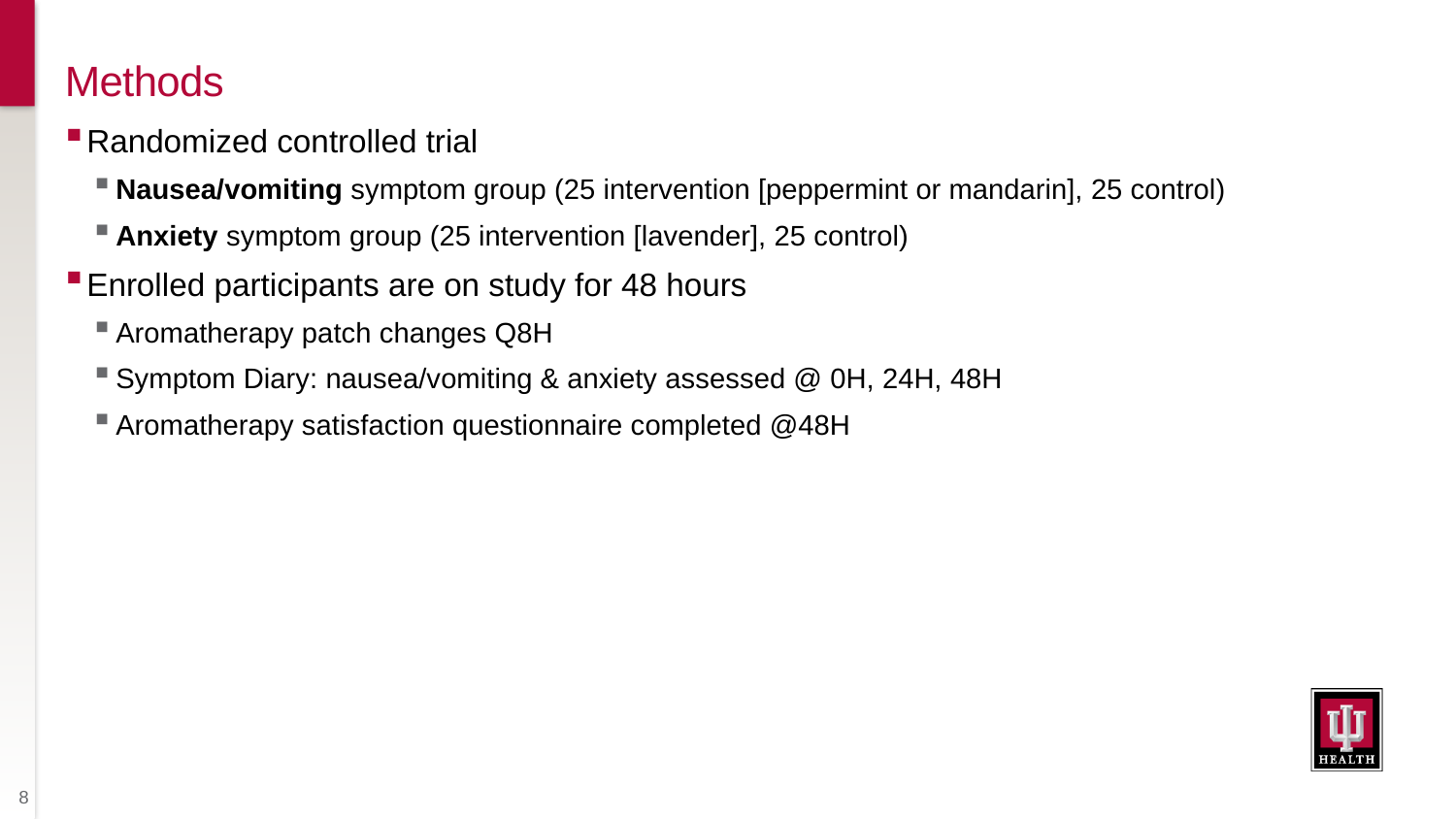

# Methods
Randomized controlled trial
Nausea/vomiting symptom group (25 intervention [peppermint or mandarin], 25 control)
Anxiety symptom group (25 intervention [lavender], 25 control)
Enrolled participants are on study for 48 hours
Aromatherapy patch changes Q8H
Symptom Diary: nausea/vomiting & anxiety assessed @ 0H, 24H, 48H
Aromatherapy satisfaction questionnaire completed @48H
8